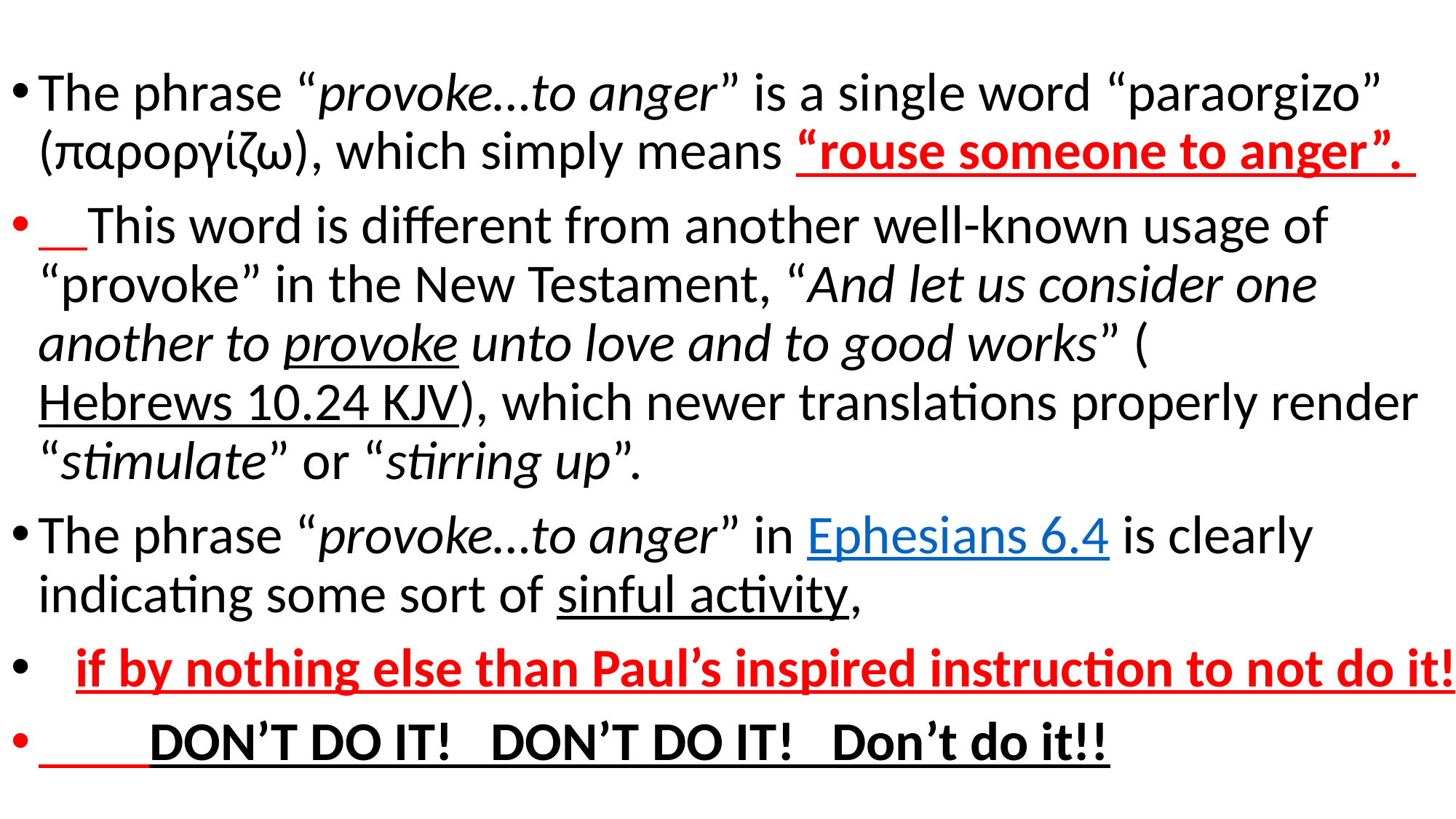

The phrase “provoke…to anger” is a single word “paraorgizo” (παροργίζω), which simply means “rouse someone to anger”.
    This word is different from another well-known usage of “provoke” in the New Testament, “And let us consider one another to provoke unto love and to good works” (Hebrews 10.24 KJV), which newer translations properly render “stimulate” or “stirring up”.
The phrase “provoke…to anger” in Ephesians 6.4 is clearly indicating some sort of sinful activity,
   if by nothing else than Paul’s inspired instruction to not do it!
         DON’T DO IT!   DON’T DO IT!   Don’t do it!!